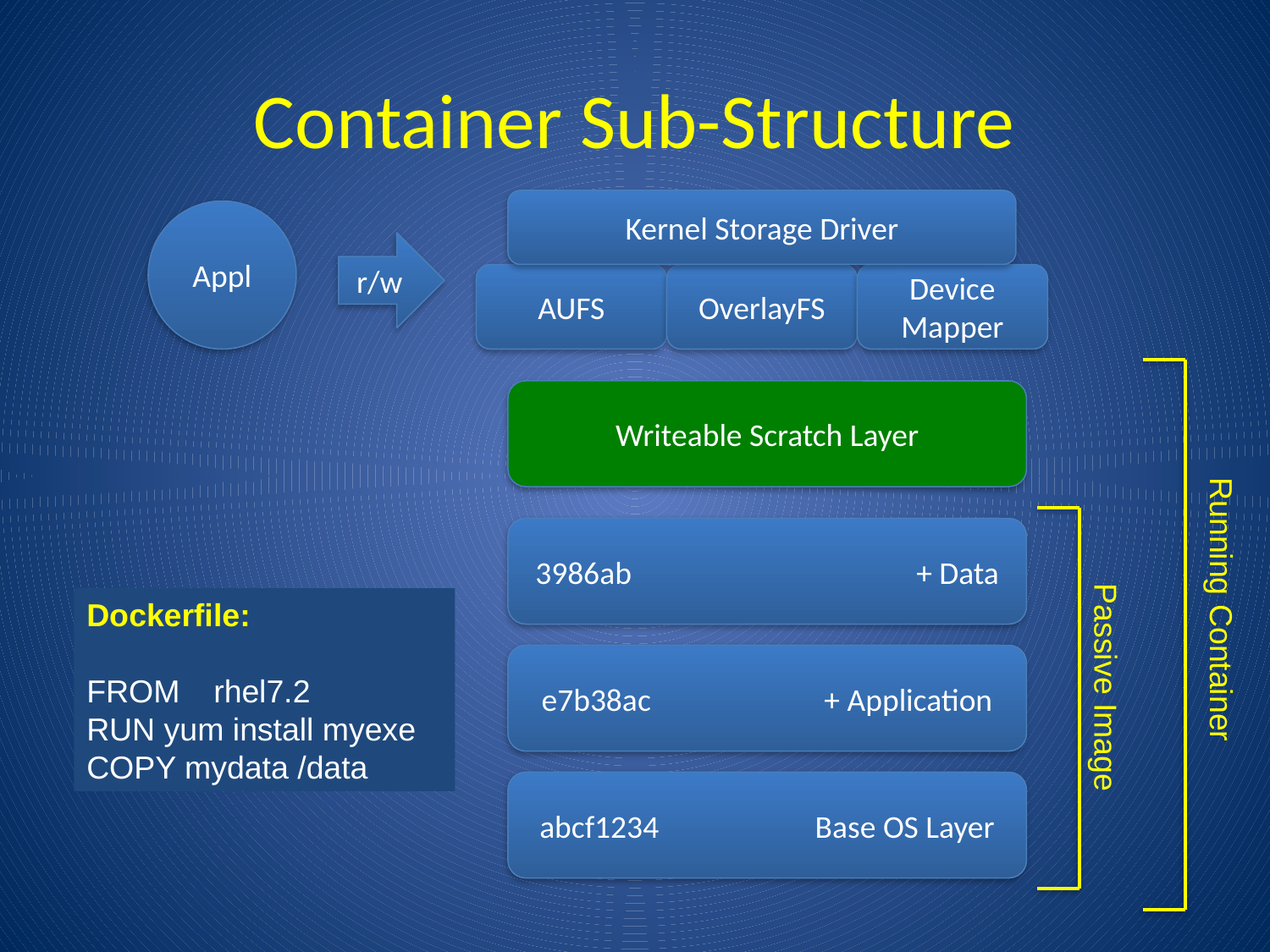

# Container Sub-Structure
Kernel Storage Driver
Appl
r/w
AUFS
OverlayFS
Device
Mapper
Writeable Scratch Layer
3986ab			+ Data
Dockerfile:

FROM	rhel7.2
RUN yum install myexe
COPY mydata /data
Running Container
e7b38ac		    + Application
Passive Image
abcf1234		   Base OS Layer